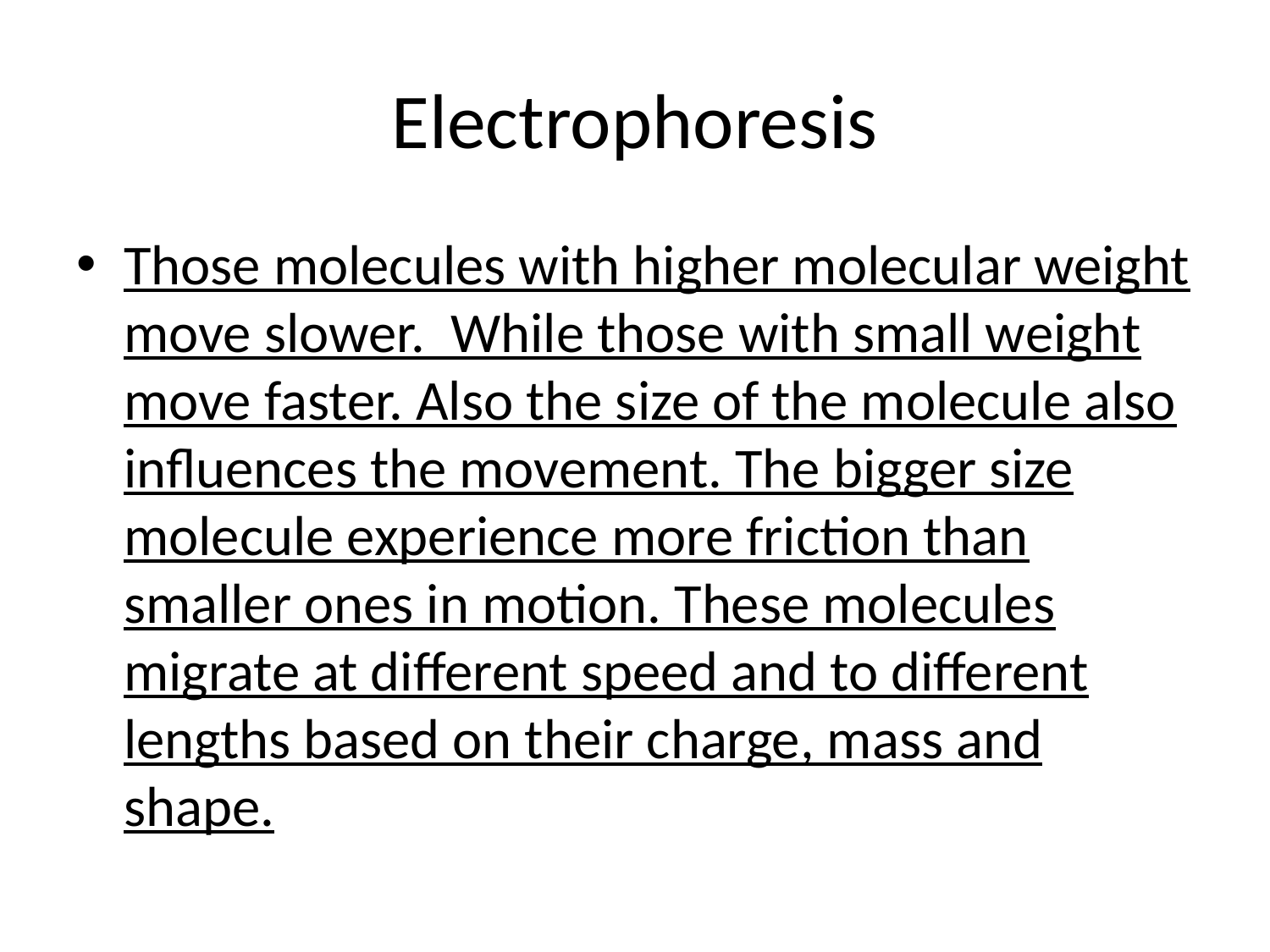

# Electrophoresis
Those molecules with higher molecular weight move slower.  While those with small weight move faster. Also the size of the molecule also influences the movement. The bigger size molecule experience more friction than smaller ones in motion. These molecules migrate at different speed and to different lengths based on their charge, mass and shape.